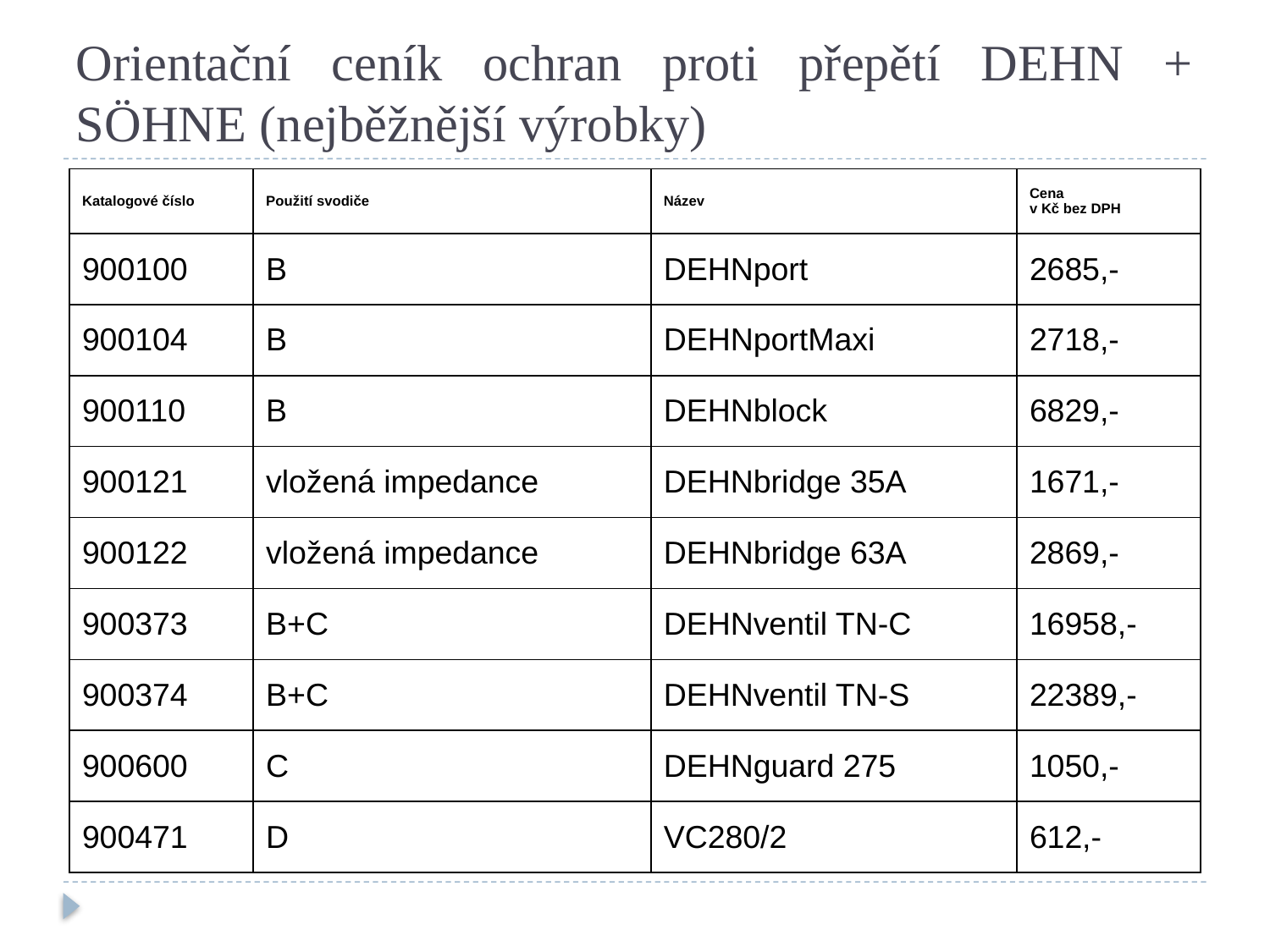

# Orientační ceník ochran proti přepětí DEHN + SÖHNE (nejběžnější výrobky)
| Katalogové číslo | Použití svodiče | Název | Cena v Kč bez DPH |
| --- | --- | --- | --- |
| 900100 | B | DEHNport | 2685,- |
| 900104 | B | DEHNportMaxi | 2718,- |
| 900110 | B | DEHNblock | 6829,- |
| 900121 | vložená impedance | DEHNbridge 35A | 1671,- |
| 900122 | vložená impedance | DEHNbridge 63A | 2869,- |
| 900373 | B+C | DEHNventil TN-C | 16958,- |
| 900374 | B+C | DEHNventil TN-S | 22389,- |
| 900600 | C | DEHNguard 275 | 1050,- |
| 900471 | D | VC280/2 | 612,- |